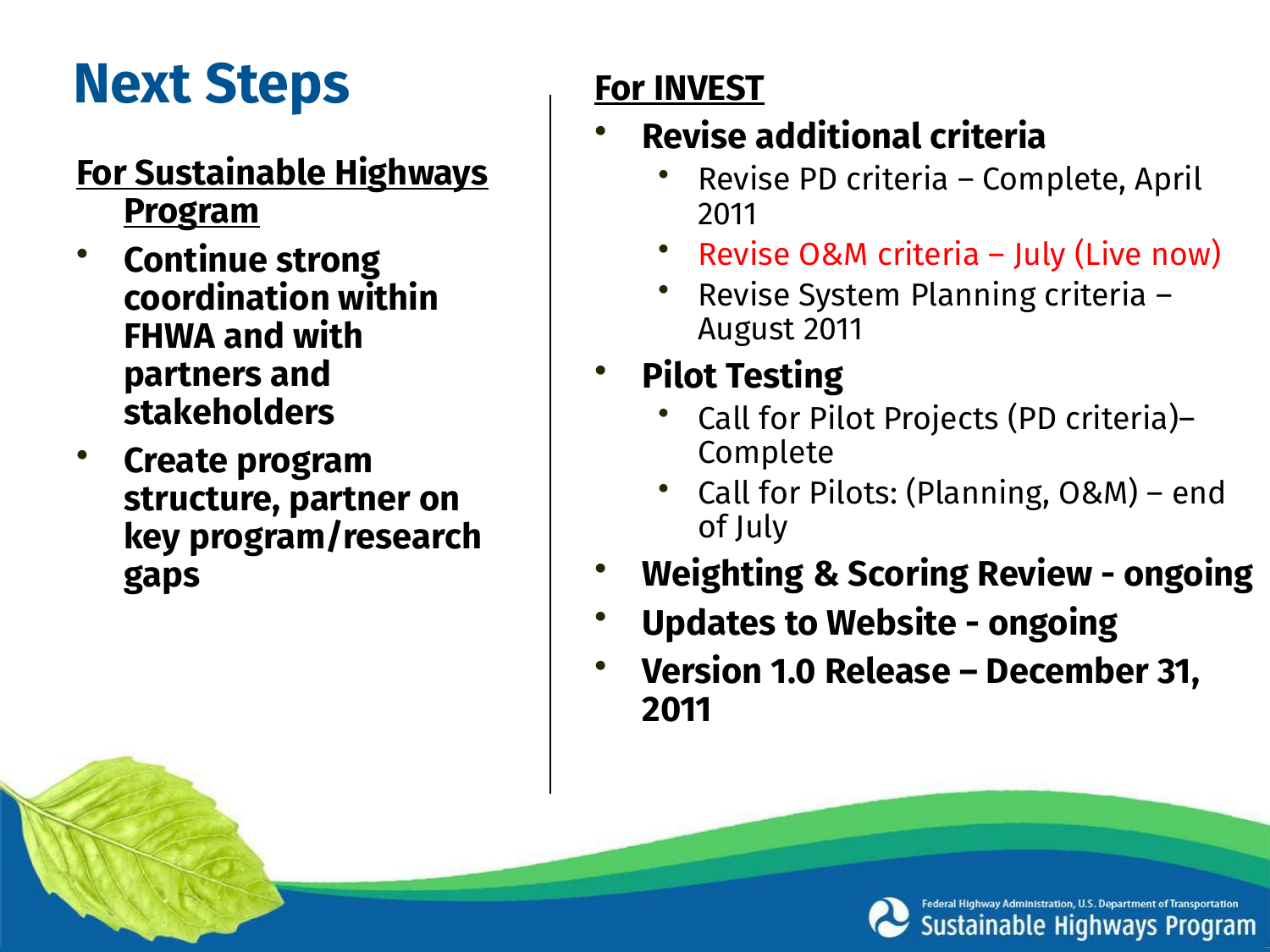

Next Steps
For INVEST
Revise additional criteria
Revise PD criteria – Complete, April 2011
Revise O&M criteria – July (Live now)
Revise System Planning criteria – August 2011
Pilot Testing
Call for Pilot Projects (PD criteria)– Complete
Call for Pilots: (Planning, O&M) – end of July
Weighting & Scoring Review - ongoing
Updates to Website - ongoing
Version 1.0 Release – December 31, 2011

For Sustainable Highways Program
Continue strong coordination within FHWA and with partners and stakeholders
Create program structure, partner on key program/research gaps